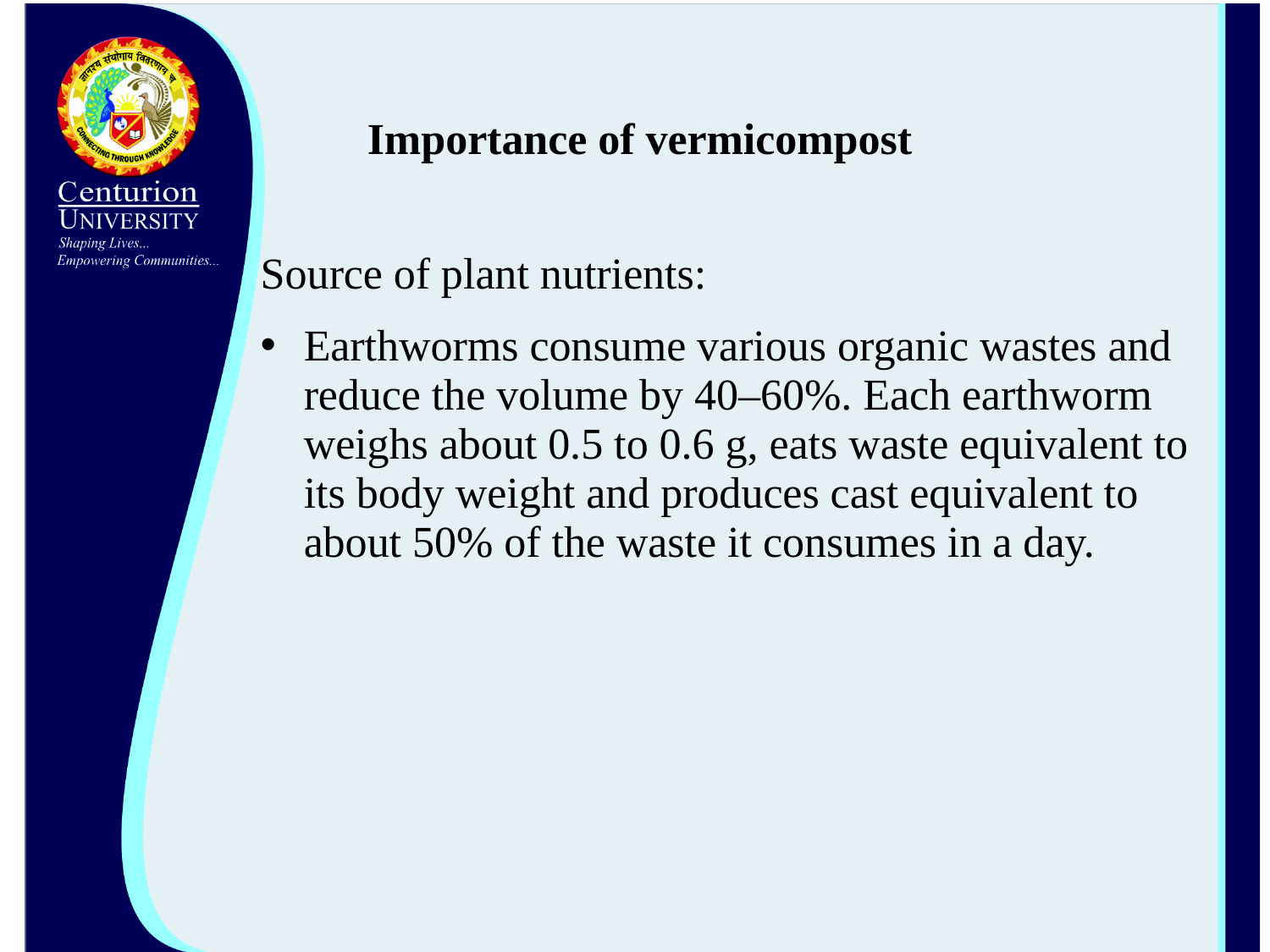

# Importance of vermicompost
Source of plant nutrients:
Earthworms consume various organic wastes and reduce the volume by 40–60%. Each earthworm weighs about 0.5 to 0.6 g, eats waste equivalent to its body weight and produces cast equivalent to about 50% of the waste it consumes in a day.